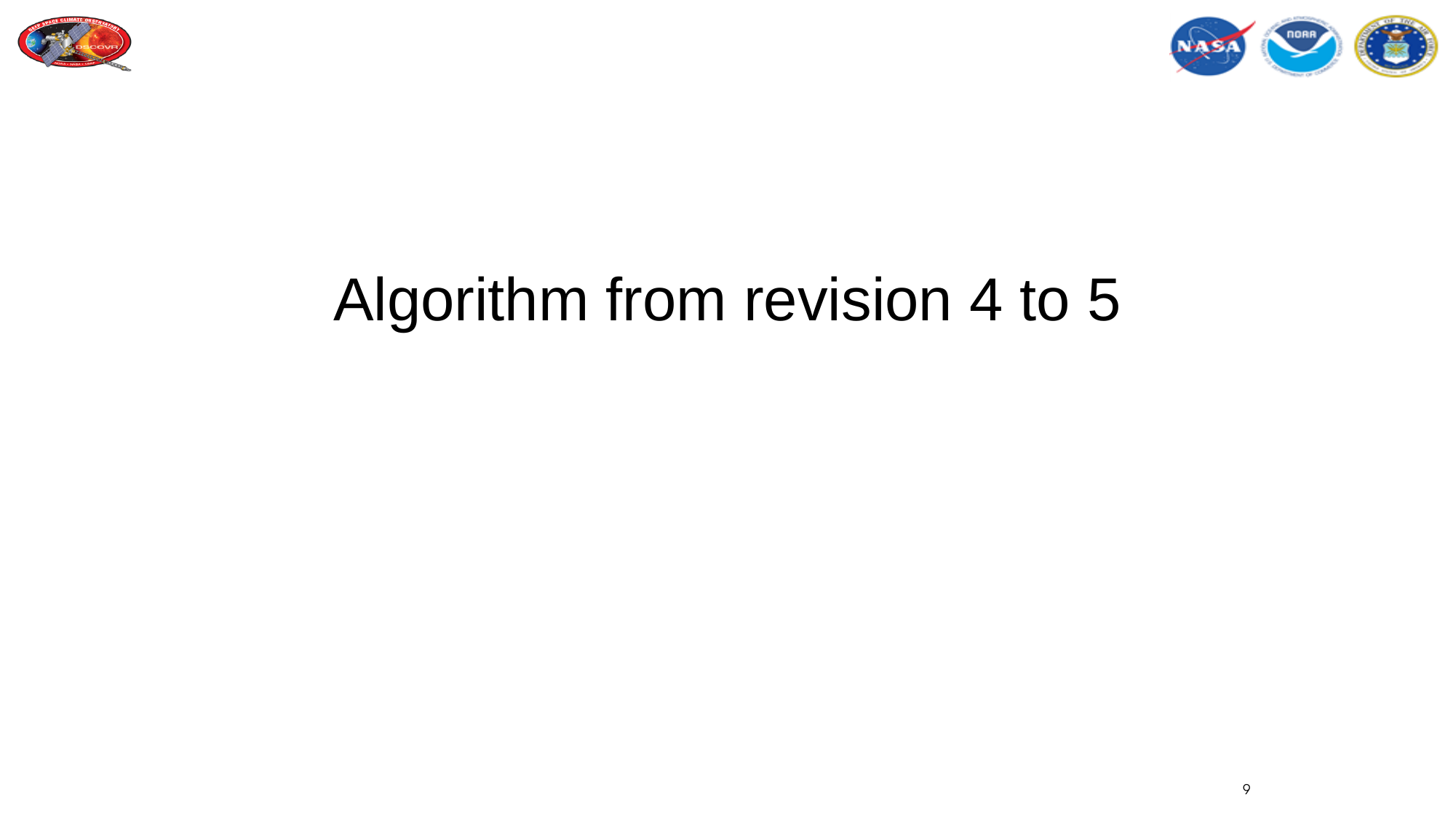

# Algorithm from revision 4 to 5

9